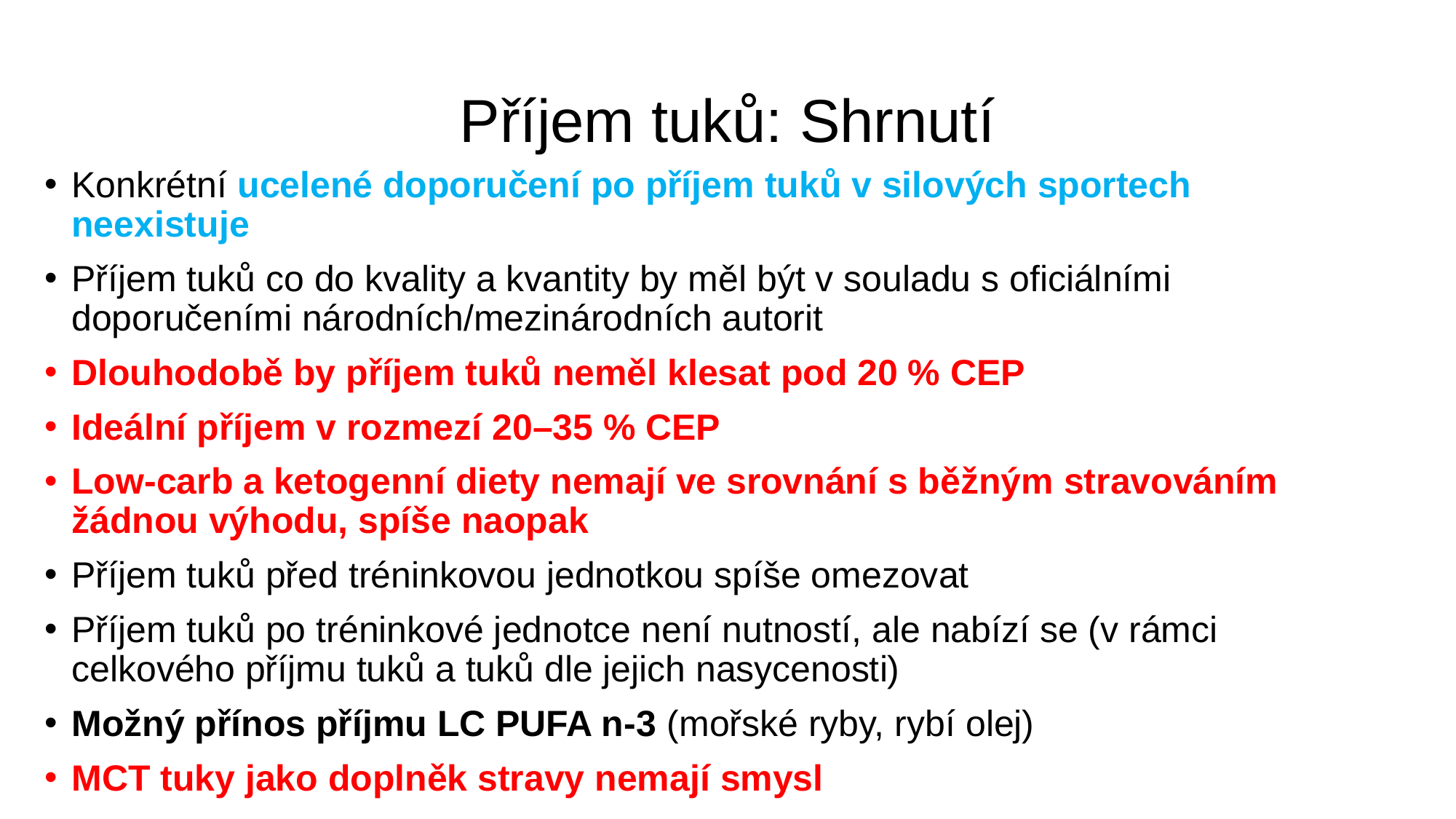

# Příjem tuků: Shrnutí
Konkrétní ucelené doporučení po příjem tuků v silových sportech neexistuje
Příjem tuků co do kvality a kvantity by měl být v souladu s oficiálními doporučeními národních/mezinárodních autorit
Dlouhodobě by příjem tuků neměl klesat pod 20 % CEP
Ideální příjem v rozmezí 20–35 % CEP
Low-carb a ketogenní diety nemají ve srovnání s běžným stravováním žádnou výhodu, spíše naopak
Příjem tuků před tréninkovou jednotkou spíše omezovat
Příjem tuků po tréninkové jednotce není nutností, ale nabízí se (v rámci celkového příjmu tuků a tuků dle jejich nasycenosti)
Možný přínos příjmu LC PUFA n-3 (mořské ryby, rybí olej)
MCT tuky jako doplněk stravy nemají smysl